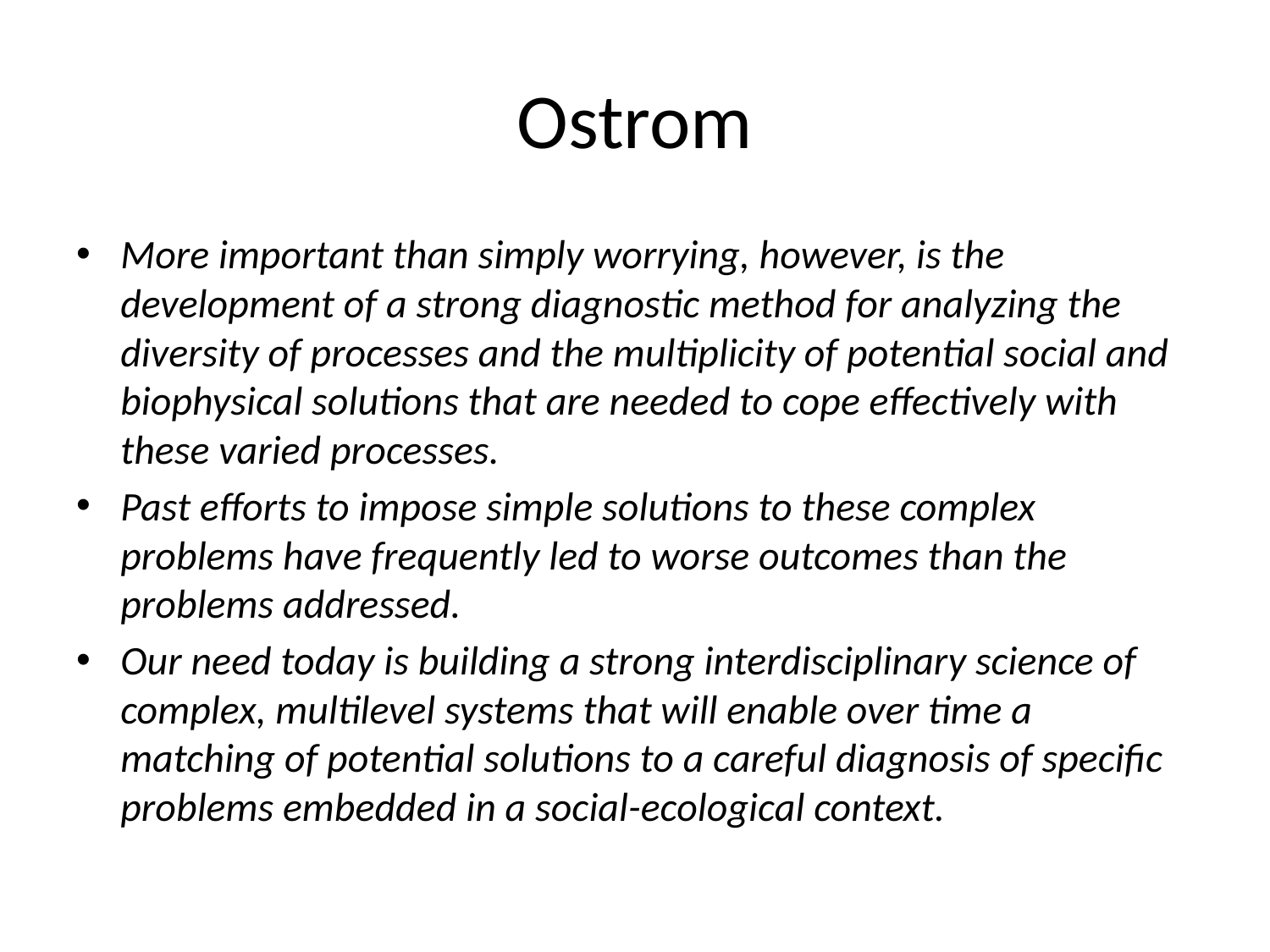

# Ostrom
More important than simply worrying, however, is the development of a strong diagnostic method for analyzing the diversity of processes and the multiplicity of potential social and biophysical solutions that are needed to cope effectively with these varied processes.
Past efforts to impose simple solutions to these complex problems have frequently led to worse outcomes than the problems addressed.
Our need today is building a strong interdisciplinary science of complex, multilevel systems that will enable over time a matching of potential solutions to a careful diagnosis of specific problems embedded in a social-ecological context.